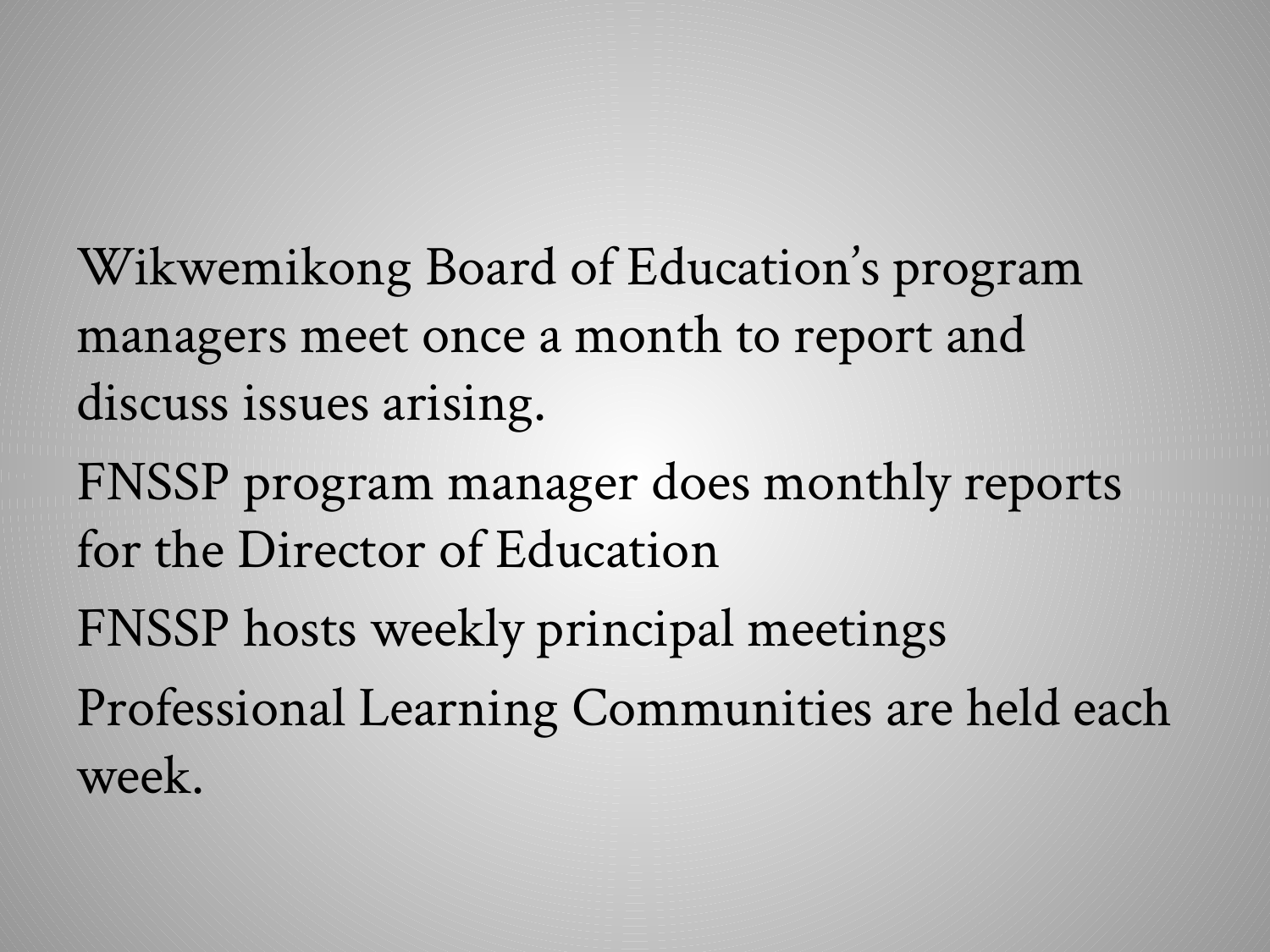

#
Wikwemikong Board of Education’s program managers meet once a month to report and discuss issues arising.
FNSSP program manager does monthly reports for the Director of Education
FNSSP hosts weekly principal meetings
Professional Learning Communities are held each week.